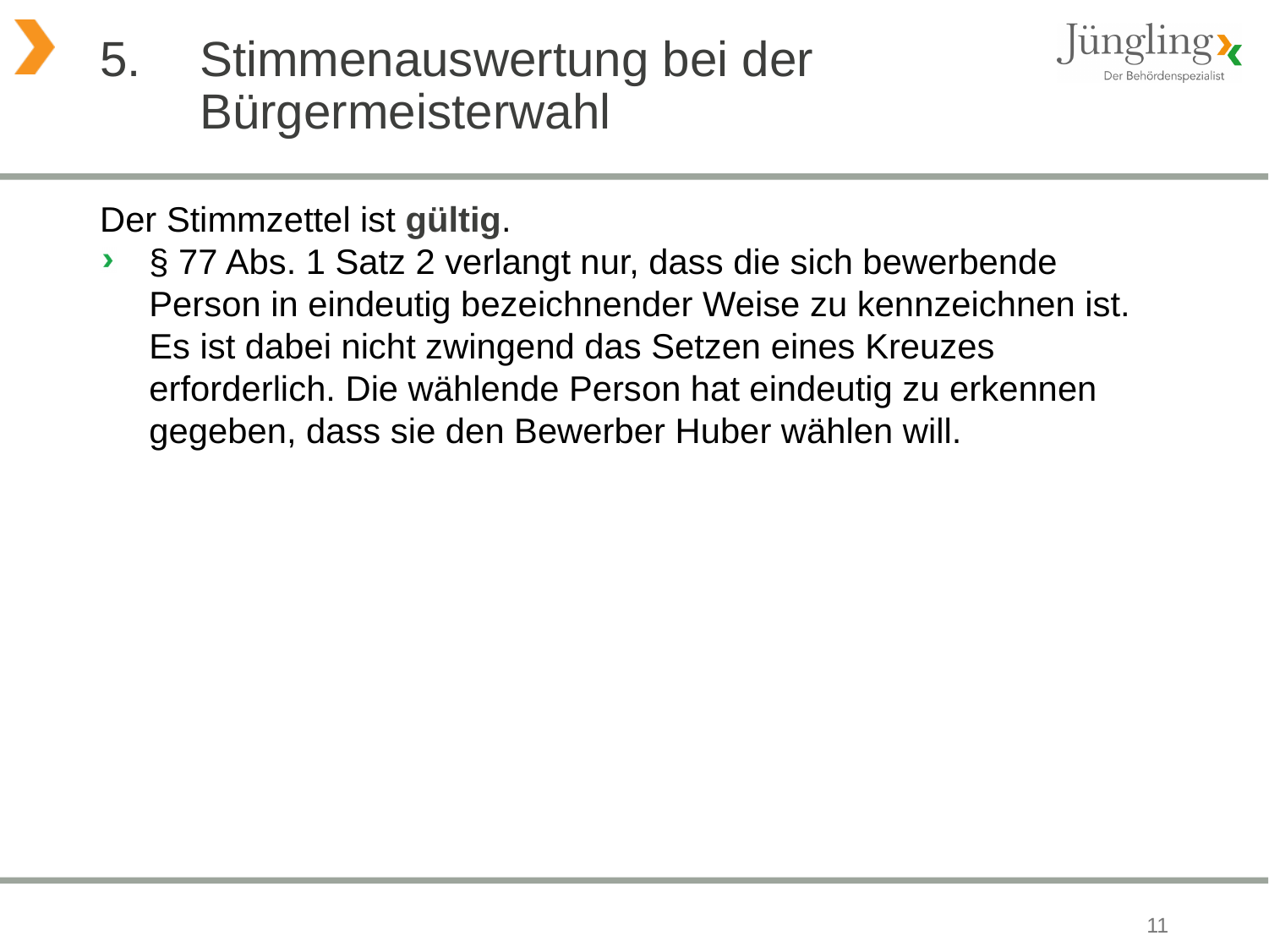

# 5. 	Stimmenauswertung bei der Bürgermeisterwahl
Der Stimmzettel ist gültig.
§ 77 Abs. 1 Satz 2 verlangt nur, dass die sich bewerbende Person in eindeutig bezeichnender Weise zu kennzeichnen ist. Es ist dabei nicht zwingend das Setzen eines Kreuzes erforderlich. Die wählende Person hat eindeutig zu erkennen gegeben, dass sie den Bewerber Huber wählen will.

11